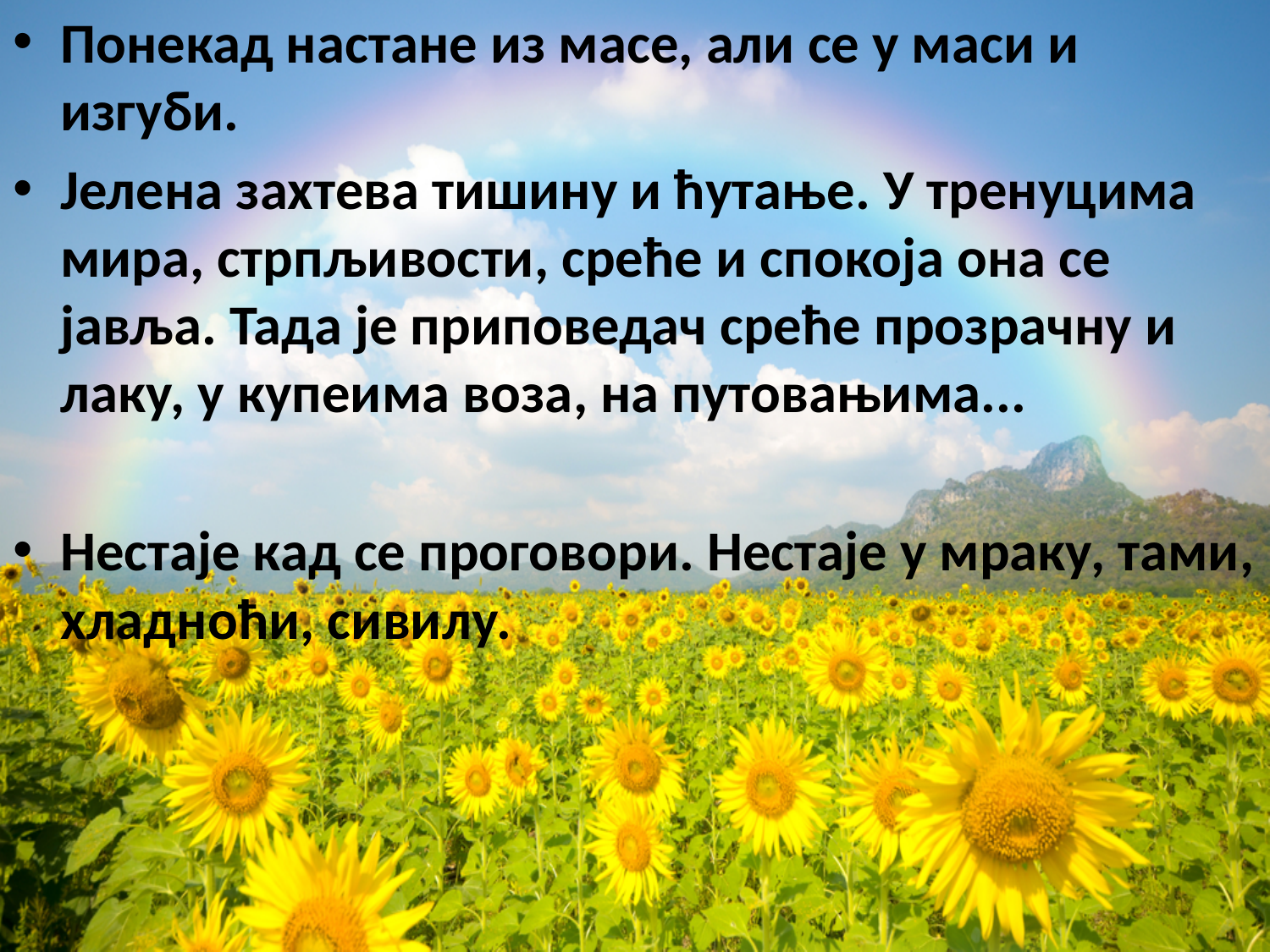

Понекад настане из масе, али се у маси и изгуби.
Јелена захтева тишину и ћутање. У тренуцима мира, стрпљивости, среће и спокоја она се јавља. Тада је приповедач среће прозрачну и лаку, у купеима воза, на путовањима...

Нестаје кад се проговори. Нестаје у мраку, тами, хладноћи, сивилу.

#